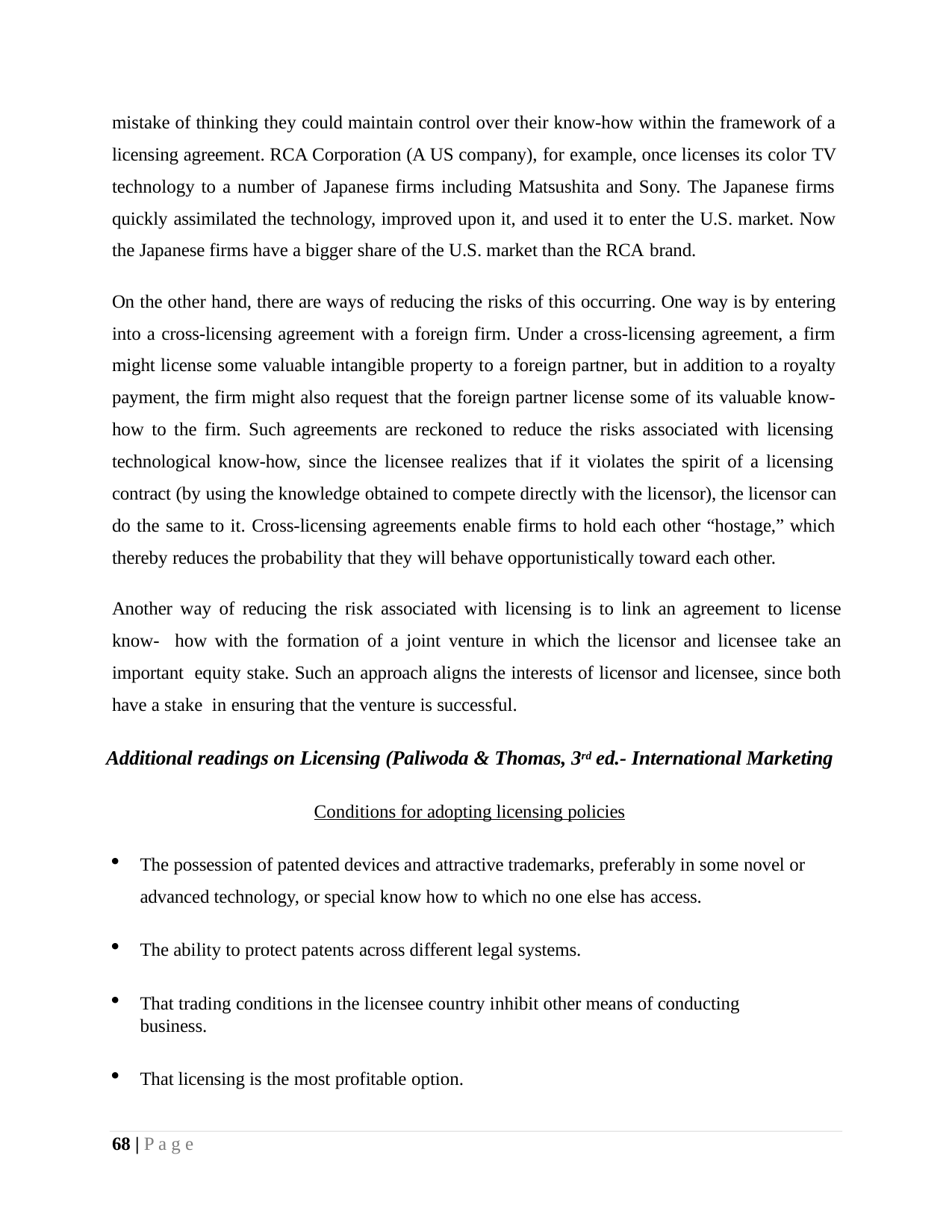

mistake of thinking they could maintain control over their know-how within the framework of a  licensing agreement. RCA Corporation (A US company), for example, once licenses its color TV  technology to a number of Japanese firms including Matsushita and Sony. The Japanese firms  quickly assimilated the technology, improved upon it, and used it to enter the U.S. market. Now  the Japanese firms have a bigger share of the U.S. market than the RCA brand.

On the other hand, there are ways of reducing the risks of this occurring. One way is by entering  into a cross-licensing agreement with a foreign firm. Under a cross-licensing agreement, a firm  might license some valuable intangible property to a foreign partner, but in addition to a royalty  payment, the firm might also request that the foreign partner license some of its valuable know-  how to the firm. Such agreements are reckoned to reduce the risks associated with licensing  technological know-how, since the licensee realizes that if it violates the spirit of a licensing  contract (by using the knowledge obtained to compete directly with the licensor), the licensor can  do the same to it. Cross-licensing agreements enable firms to hold each other “hostage,” which  thereby reduces the probability that they will behave opportunistically toward each other.

Another way of reducing the risk associated with licensing is to link an agreement to license know-  how with the formation of a joint venture in which the licensor and licensee take an important  equity stake. Such an approach aligns the interests of licensor and licensee, since both have a stake  in ensuring that the venture is successful.

Additional readings on Licensing (Paliwoda & Thomas, 3rd ed.- International Marketing

Conditions for adopting licensing policies

The possession of patented devices and attractive trademarks, preferably in some novel or  advanced technology, or special know how to which no one else has access.

The ability to protect patents across different legal systems.

That trading conditions in the licensee country inhibit other means of conducting business.

That licensing is the most profitable option.
68 | P a g e